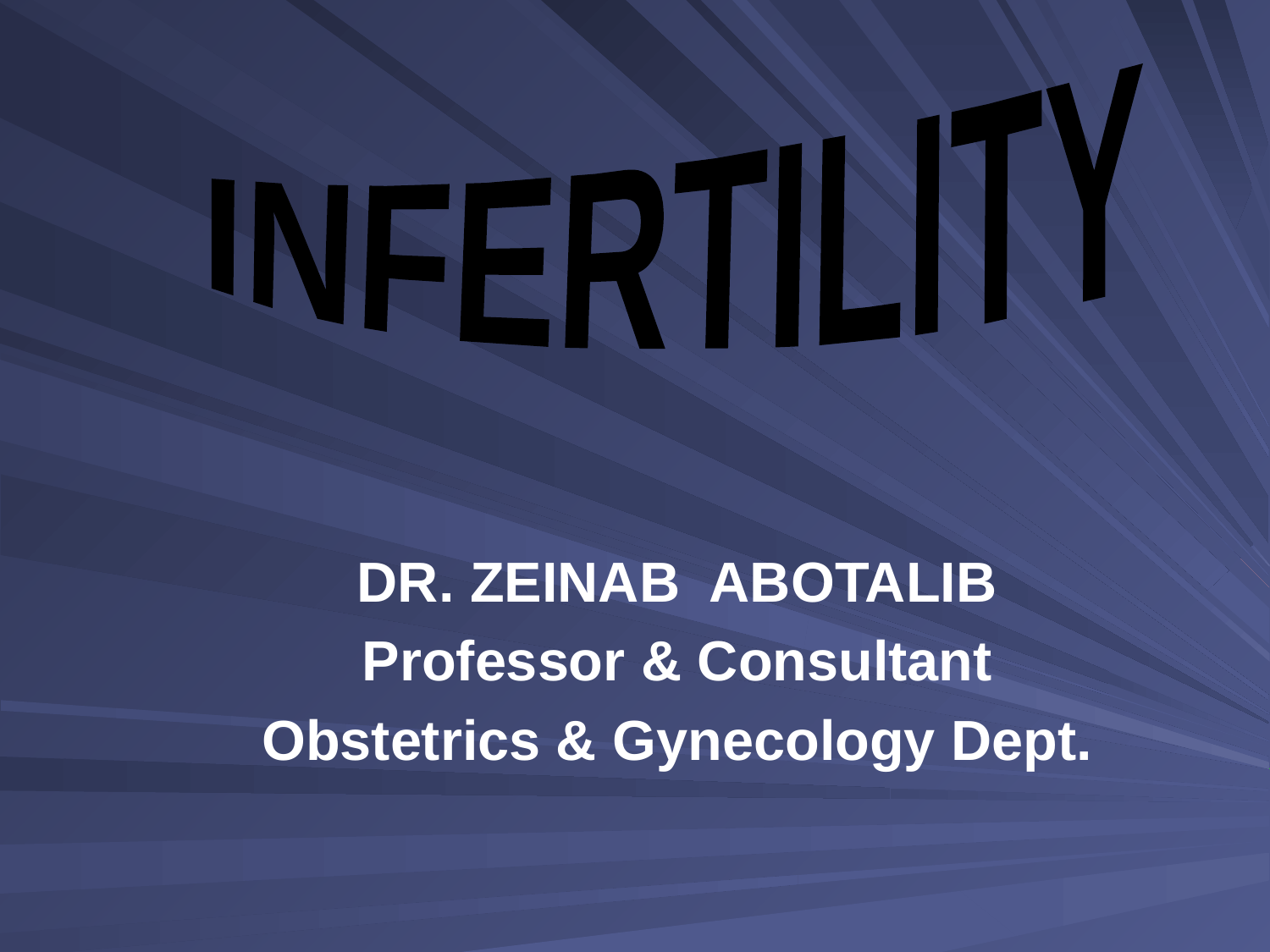

INFERTILITY
DR. ZEINAB  ABOTALIB
Professor & Consultant
Obstetrics & Gynecology Dept.